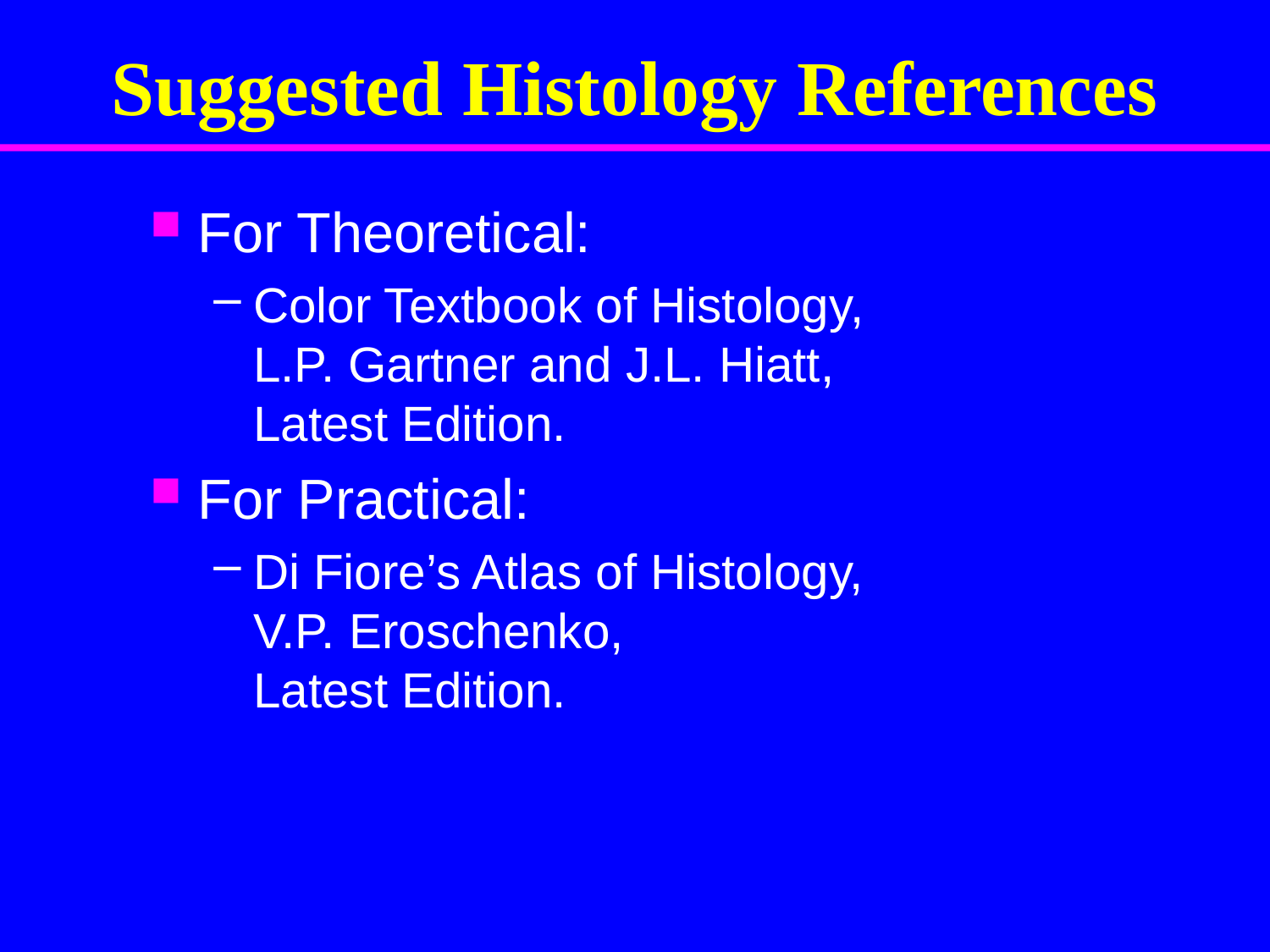

# Suggested Histology References
For Theoretical:
Color Textbook of Histology,
L.P. Gartner and J.L. Hiatt,
Latest Edition.
For Practical:
Di Fiore’s Atlas of Histology,
V.P. Eroschenko,
Latest Edition.